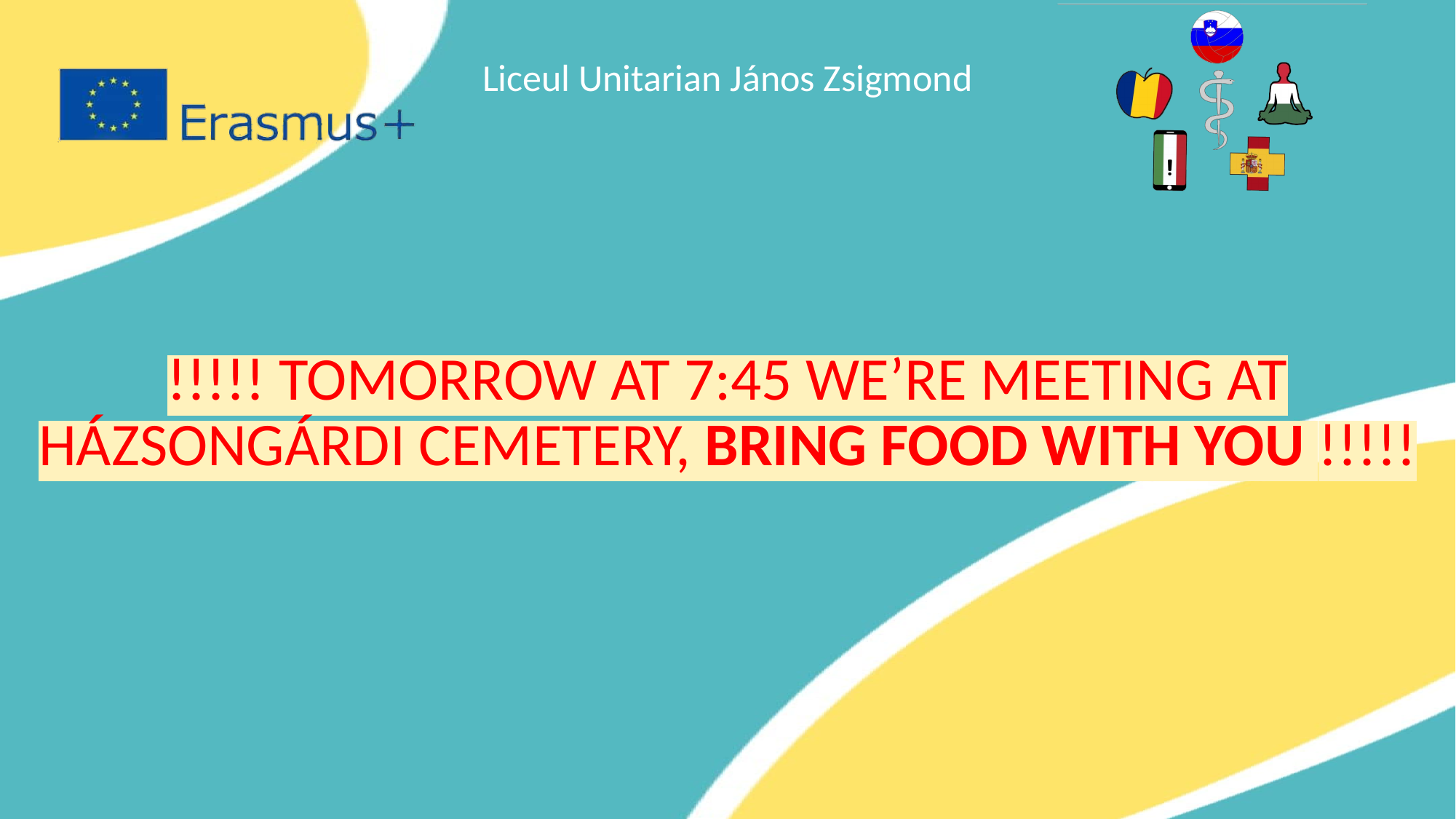

!!!!! TOMORROW AT 7:45 WE’RE MEETING AT HÁZSONGÁRDI CEMETERY, BRING FOOD WITH YOU !!!!!